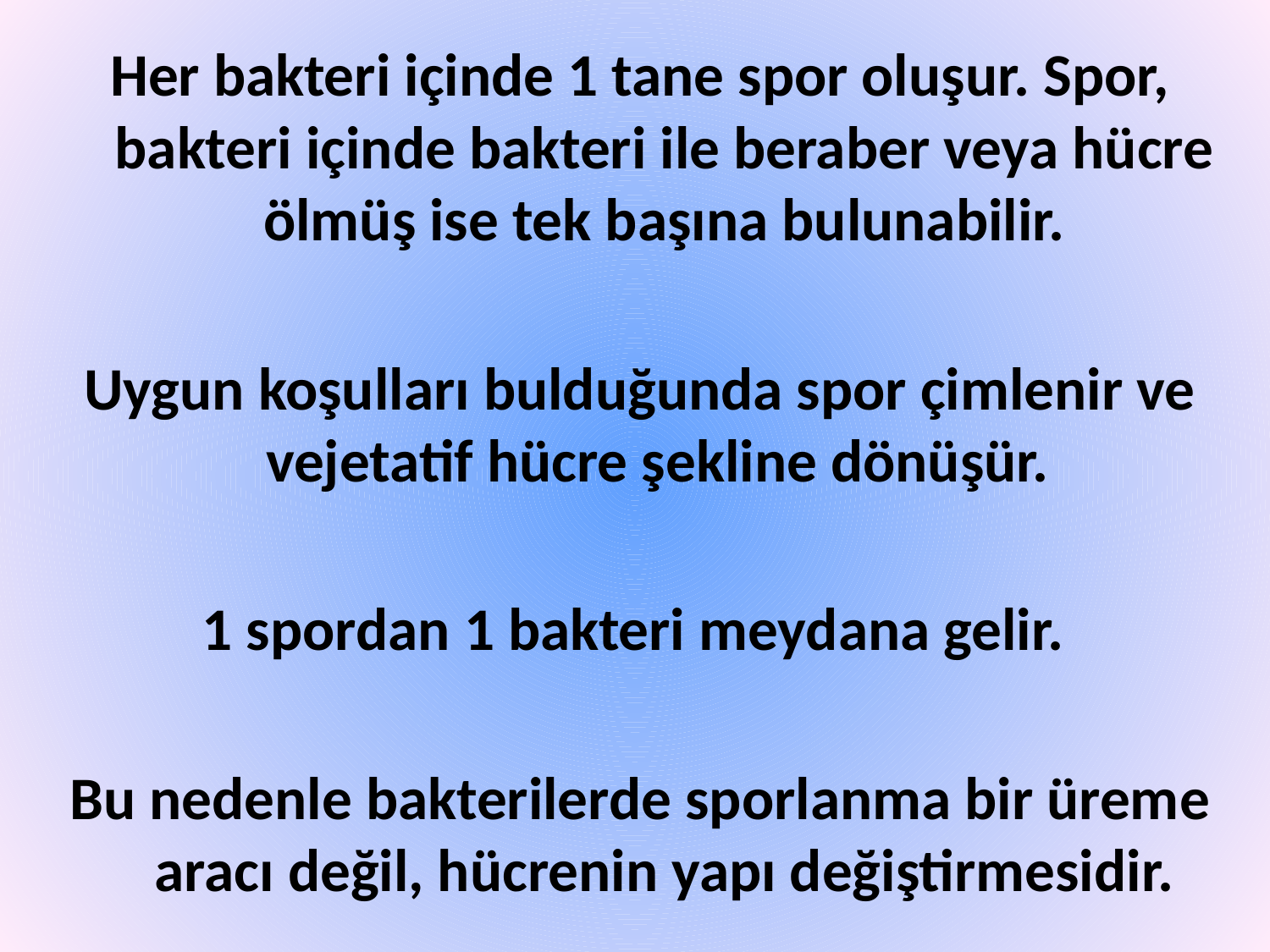

Her bakteri içinde 1 tane spor oluşur. Spor, bakteri içinde bakteri ile beraber veya hücre ölmüş ise tek başına bulunabilir.

Uygun koşulları bulduğunda spor çimlenir ve vejetatif hücre şekline dönüşür.

1 spordan 1 bakteri meydana gelir.

Bu nedenle bakterilerde sporlanma bir üreme aracı değil, hücrenin yapı değiştirmesidir.